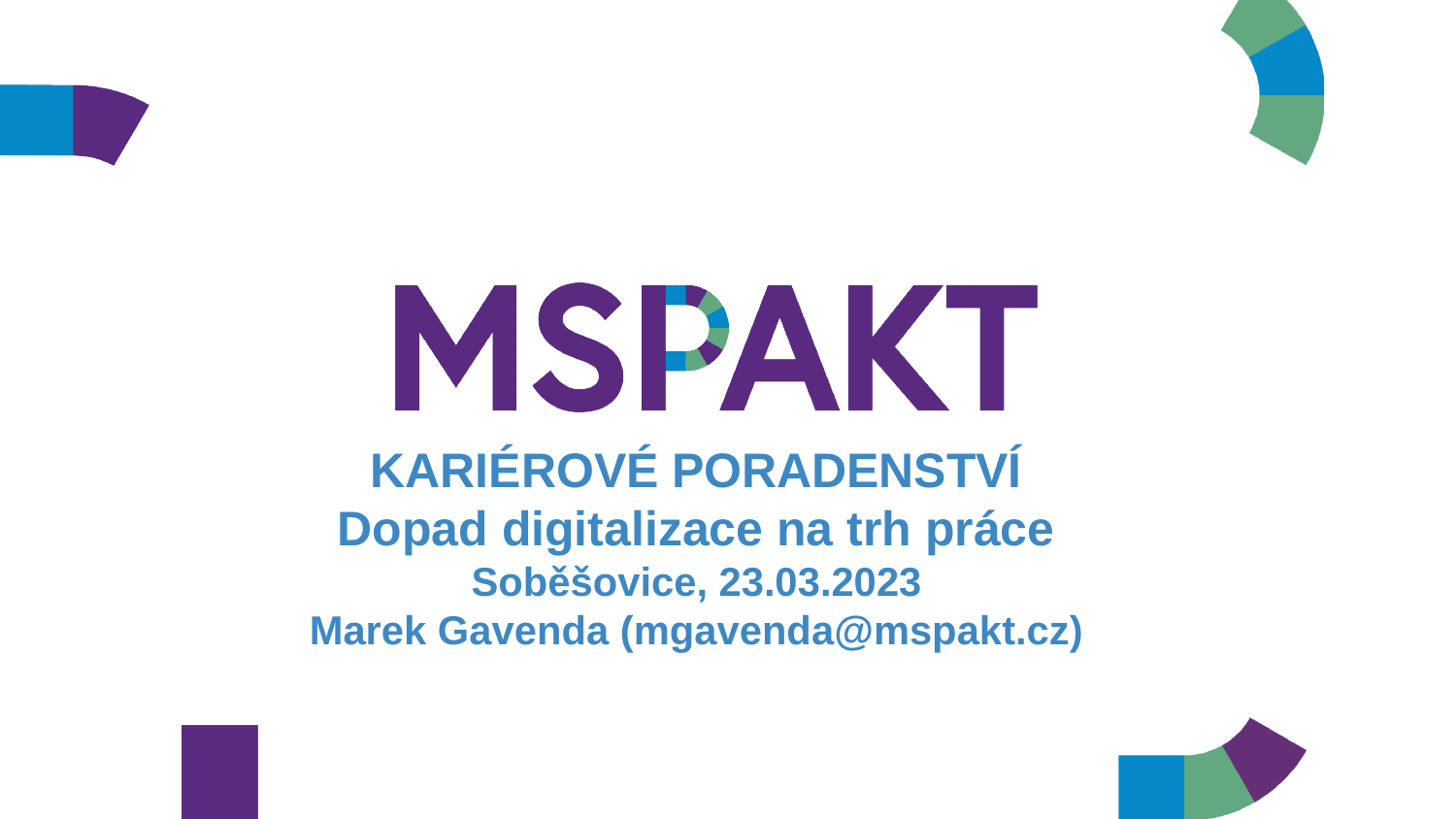

KARIÉROVÉ PORADENSTVÍ
Dopad digitalizace na trh práce
Soběšovice, 23.03.2023
Marek Gavenda (mgavenda@mspakt.cz)